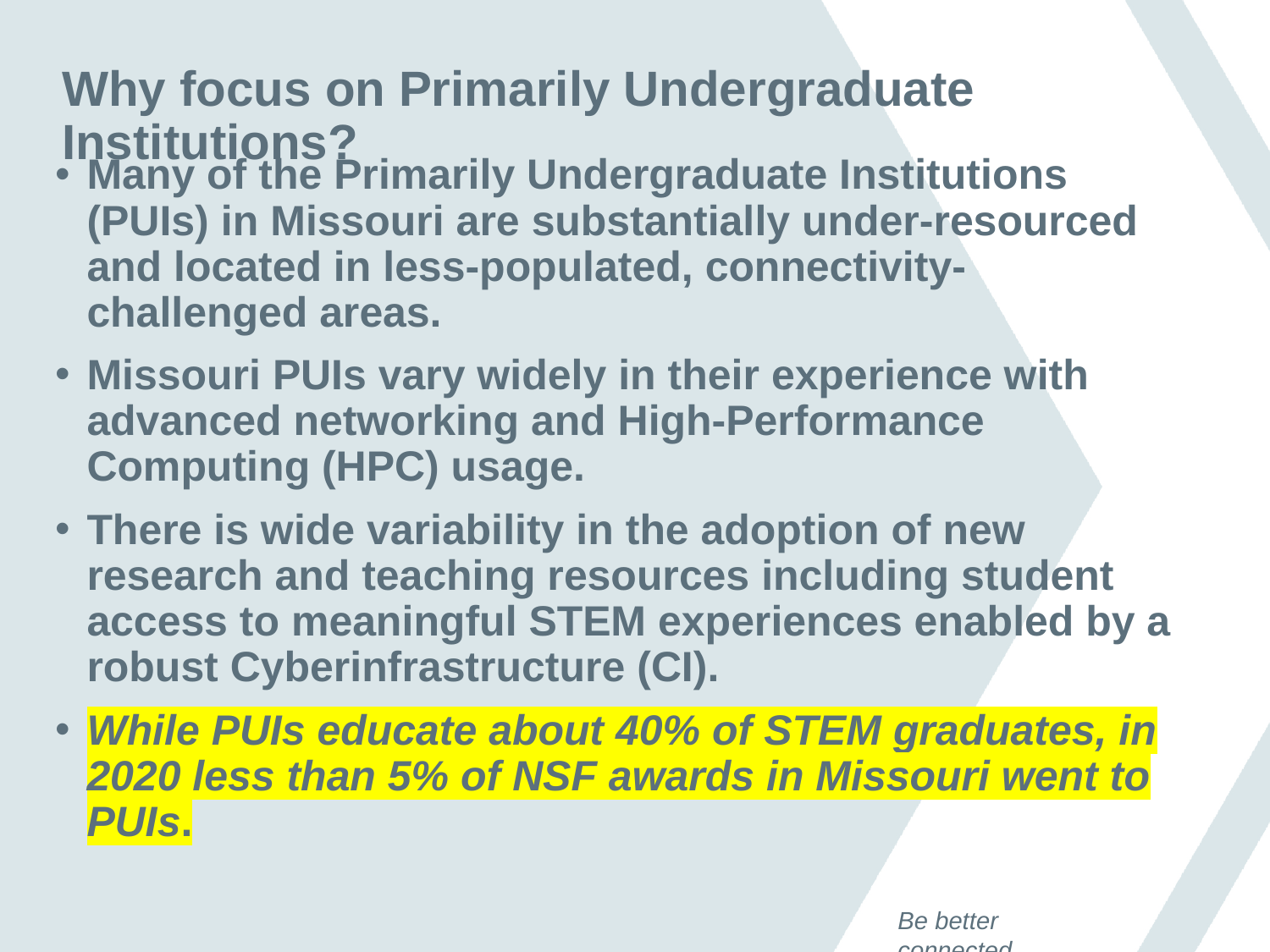

# Why focus on Primarily Undergraduate Institutions?
Many of the Primarily Undergraduate Institutions (PUIs) in Missouri are substantially under-resourced and located in less-populated, connectivity-challenged areas.
Missouri PUIs vary widely in their experience with advanced networking and High-Performance Computing (HPC) usage.
There is wide variability in the adoption of new research and teaching resources including student access to meaningful STEM experiences enabled by a robust Cyberinfrastructure (CI).
While PUIs educate about 40% of STEM graduates, in 2020 less than 5% of NSF awards in Missouri went to PUIs.